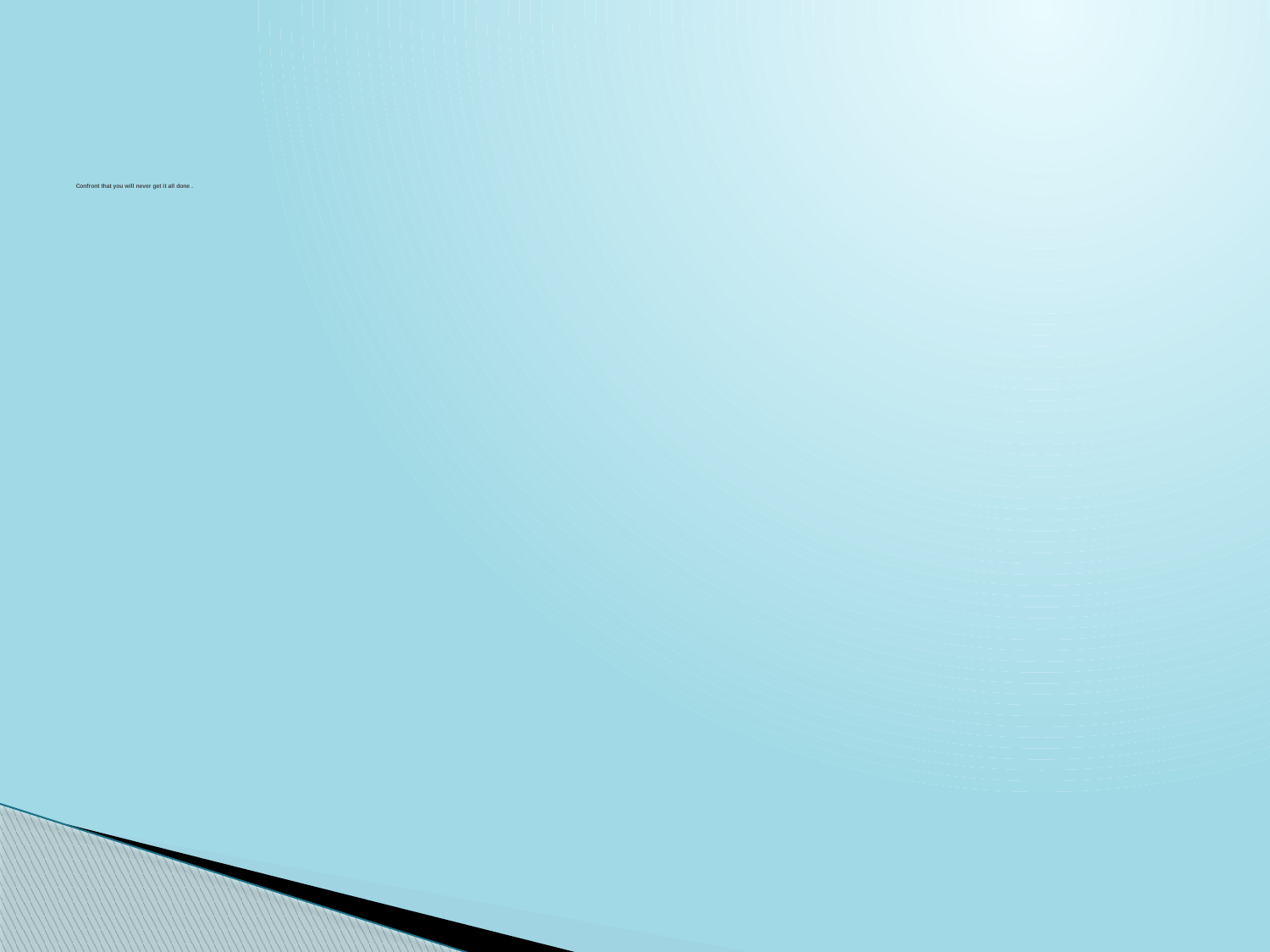

# Confront that you will never get it all done .